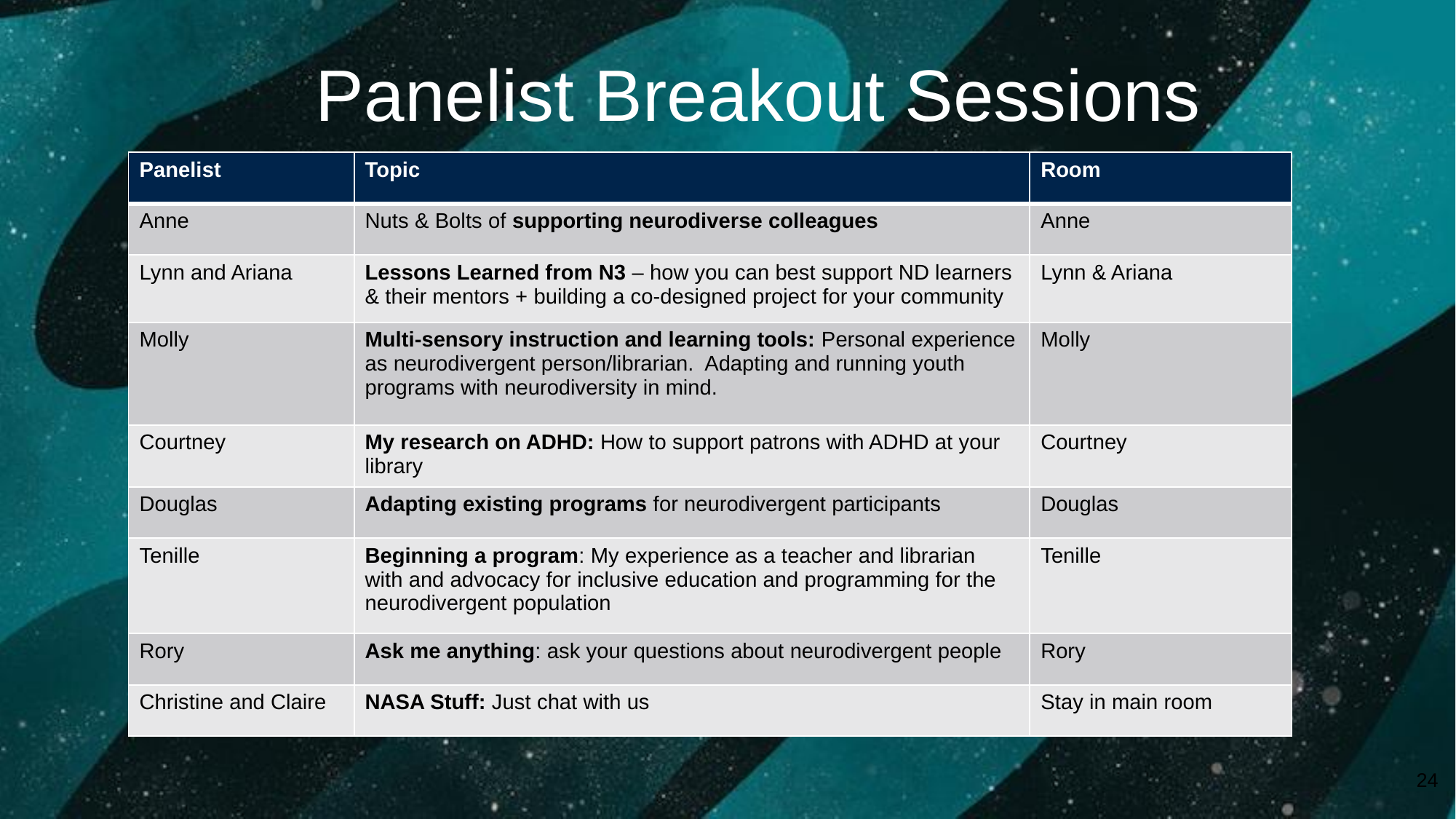

Panelist Breakout Sessions
| Panelist | Topic | Room |
| --- | --- | --- |
| Anne | Nuts & Bolts of supporting neurodiverse colleagues | Anne |
| Lynn and Ariana | Lessons Learned from N3 – how you can best support ND learners & their mentors + building a co-designed project for your community | Lynn & Ariana |
| Molly | Multi-sensory instruction and learning tools: Personal experience as neurodivergent person/librarian.  Adapting and running youth programs with neurodiversity in mind. | Molly |
| Courtney | My research on ADHD: How to support patrons with ADHD at your library | Courtney |
| Douglas | Adapting existing programs for neurodivergent participants | Douglas |
| Tenille | Beginning a program: My experience as a teacher and librarian with and advocacy for inclusive education and programming for the neurodivergent population | Tenille |
| Rory | Ask me anything: ask your questions about neurodivergent people | Rory |
| Christine and Claire | NASA Stuff: Just chat with us | Stay in main room |
24